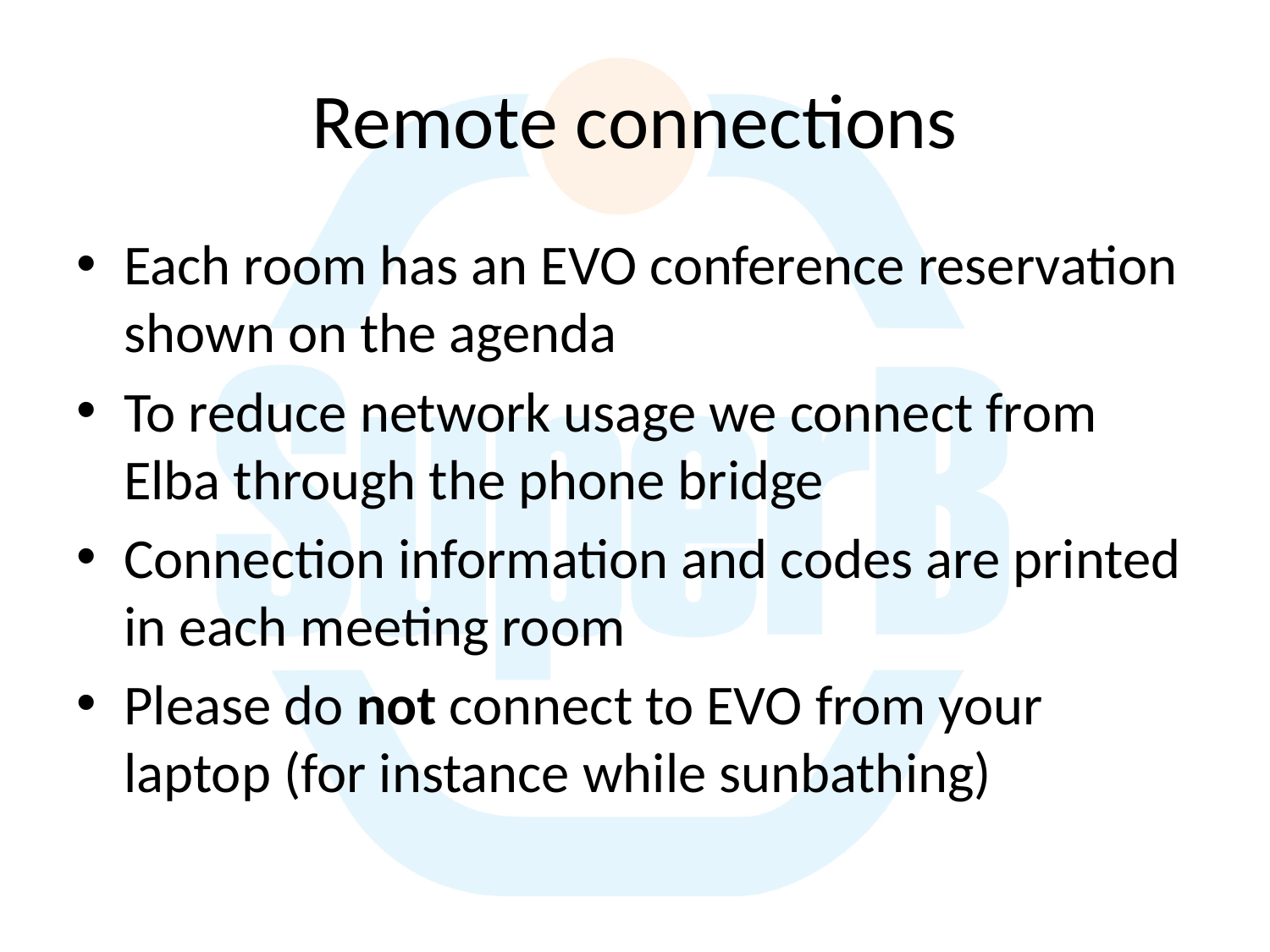

# Remote connections
Each room has an EVO conference reservation shown on the agenda
To reduce network usage we connect from Elba through the phone bridge
Connection information and codes are printed in each meeting room
Please do not connect to EVO from your laptop (for instance while sunbathing)